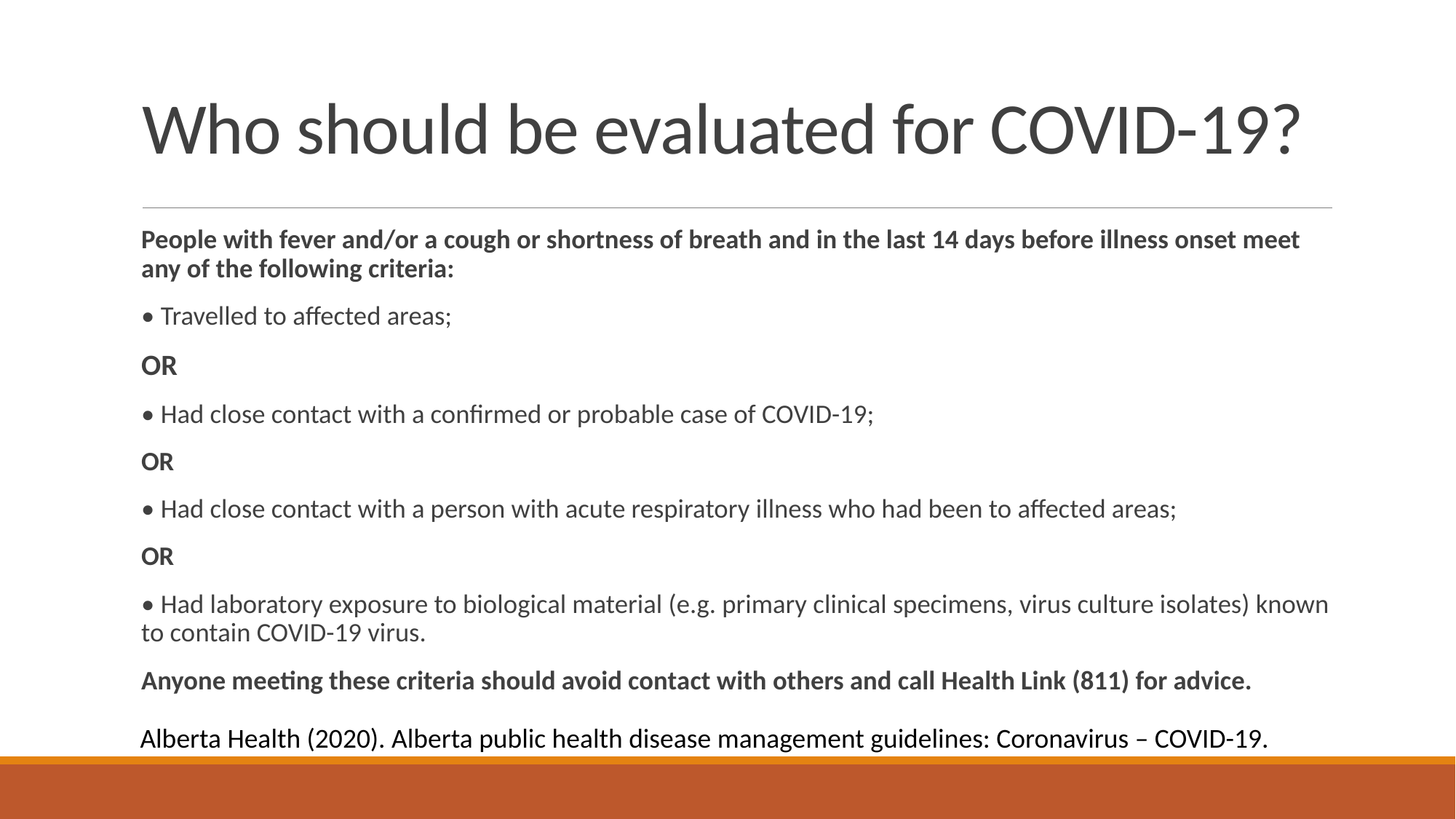

# Who should be evaluated for COVID-19?
People with fever and/or a cough or shortness of breath and in the last 14 days before illness onset meet any of the following criteria:
• Travelled to affected areas;
OR
• Had close contact with a confirmed or probable case of COVID-19;
OR
• Had close contact with a person with acute respiratory illness who had been to affected areas;
OR
• Had laboratory exposure to biological material (e.g. primary clinical specimens, virus culture isolates) known to contain COVID-19 virus.
Anyone meeting these criteria should avoid contact with others and call Health Link (811) for advice.
Alberta Health (2020). Alberta public health disease management guidelines: Coronavirus – COVID-19.